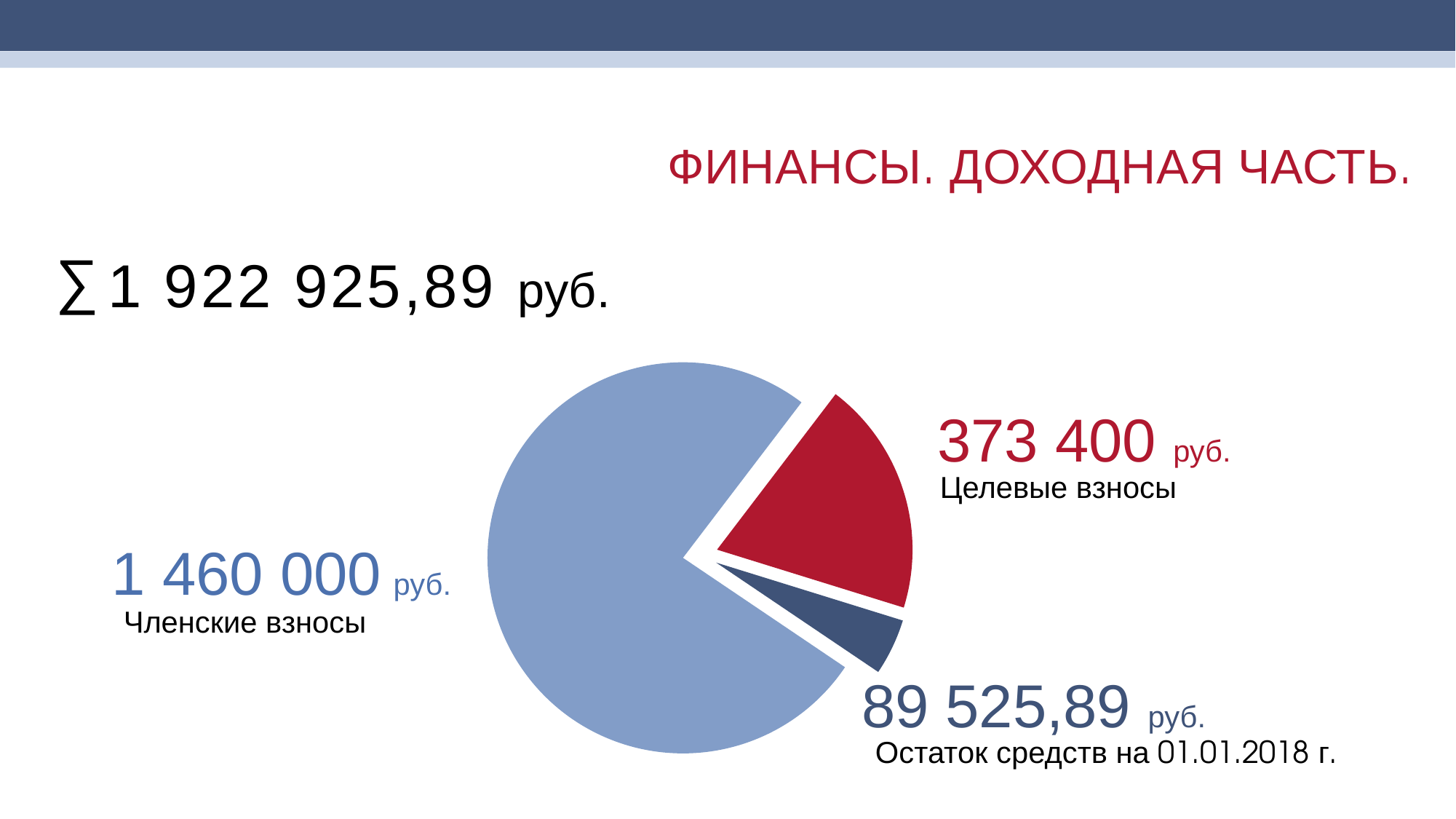

ФИНАНСЫ. ДОХОДНАЯ ЧАСТЬ.
∑
1 922 925,89 руб.

### Chart

| Category | Продажи |
|---|---|
| членские | 1460000.0 |
| целевые | 373400.0 |
| остаток | 89526.0 |
373 400 руб.
Целевые взносы
1 460 000 руб.
Членские взносы
89 525,89 руб.
Остаток средств на 01.01.2018 г.